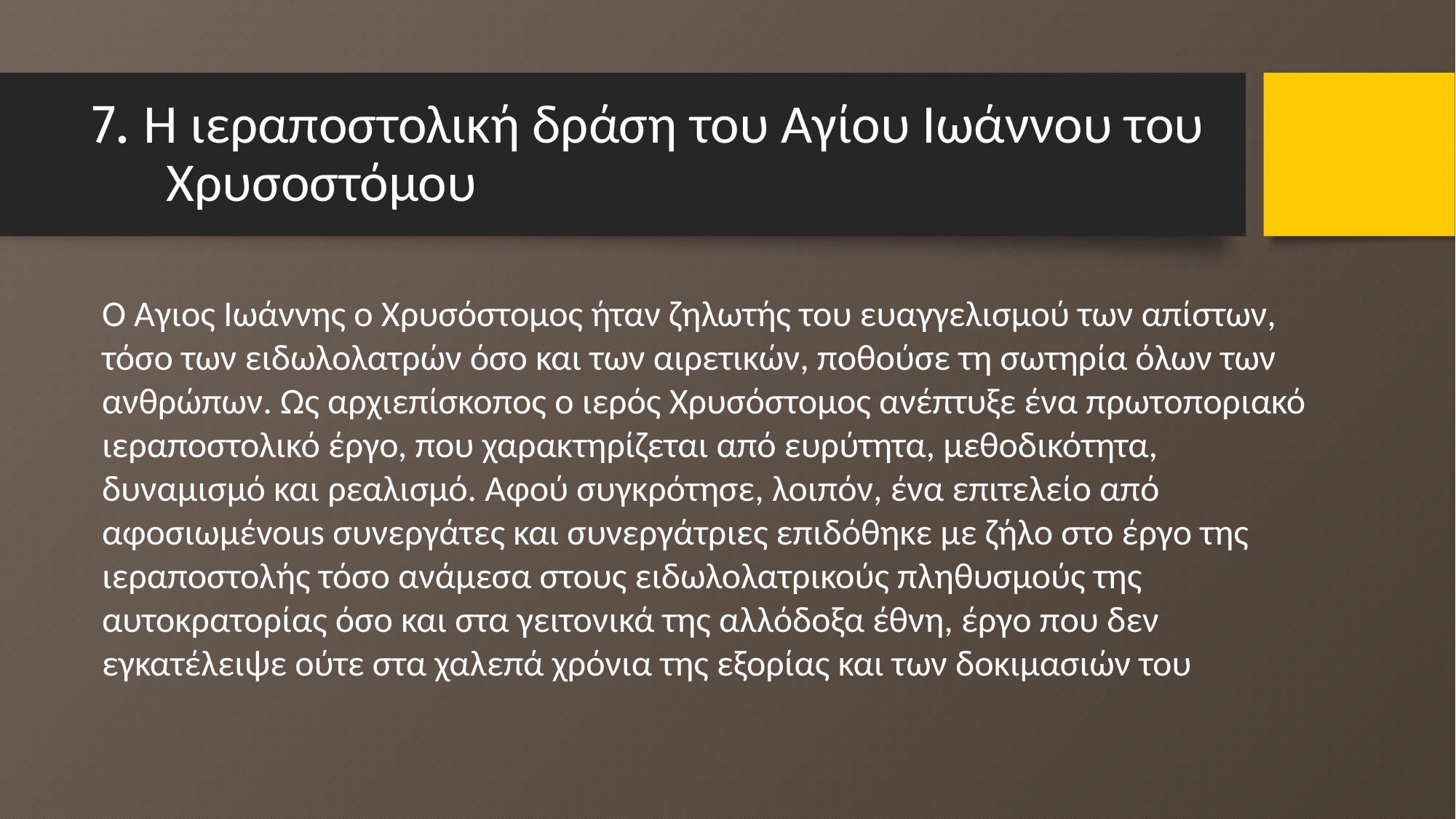

# 7. H ιεραποστολική δράση του Αγίου Ιωάννου του Χρυσοστόμου
Ο Άγιος Ιωάννης ο Χρυσόστομος ήταν ζηλωτής του ευαγγελισμού των απίστων, τόσο των ειδωλολατρών όσο και των αιρετικών, ποθούσε τη σωτηρία όλων των ανθρώπων. Ως αρχιεπίσκοπος ο ιερός Χρυσόστομος ανέπτυξε ένα πρωτοποριακό ιεραποστολικό έργο, που χαρακτηρίζεται από ευρύτητα, μεθοδικότητα, δυναμισμό και ρεαλισμό. Αφού συγκρότησε, λοιπόν, ένα επιτελείο από αφοσιωμέvous συνεργάτες και συνεργάτριες επιδόθηκε με ζήλο στο έργο της ιεραποστολής τόσο ανάμεσα στους ειδωλολατρικούς πληθυσμούς της αυτοκρατορίας όσο και στα γειτονικά της αλλόδοξα έθνη, έργο που δεν εγκατέλειψε ούτε στα χαλεπά χρόνια της εξορίας και των δοκιμασιών του